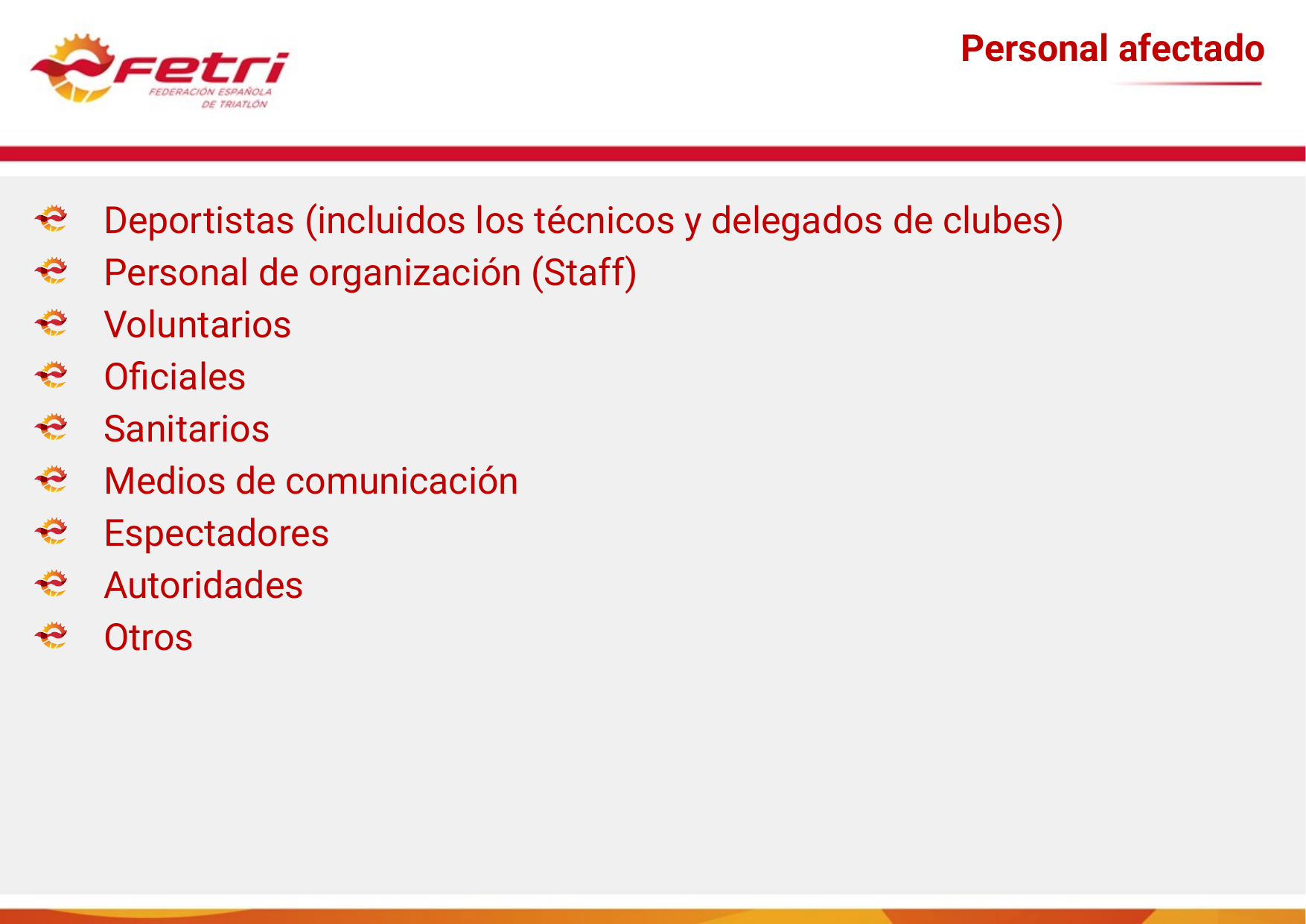

# Personal afectado
Deportistas (incluidos los técnicos y delegados de clubes)
Personal de organización (Staff)
Voluntarios
Oficiales
Sanitarios
Medios de comunicación
Espectadores
Autoridades
Otros